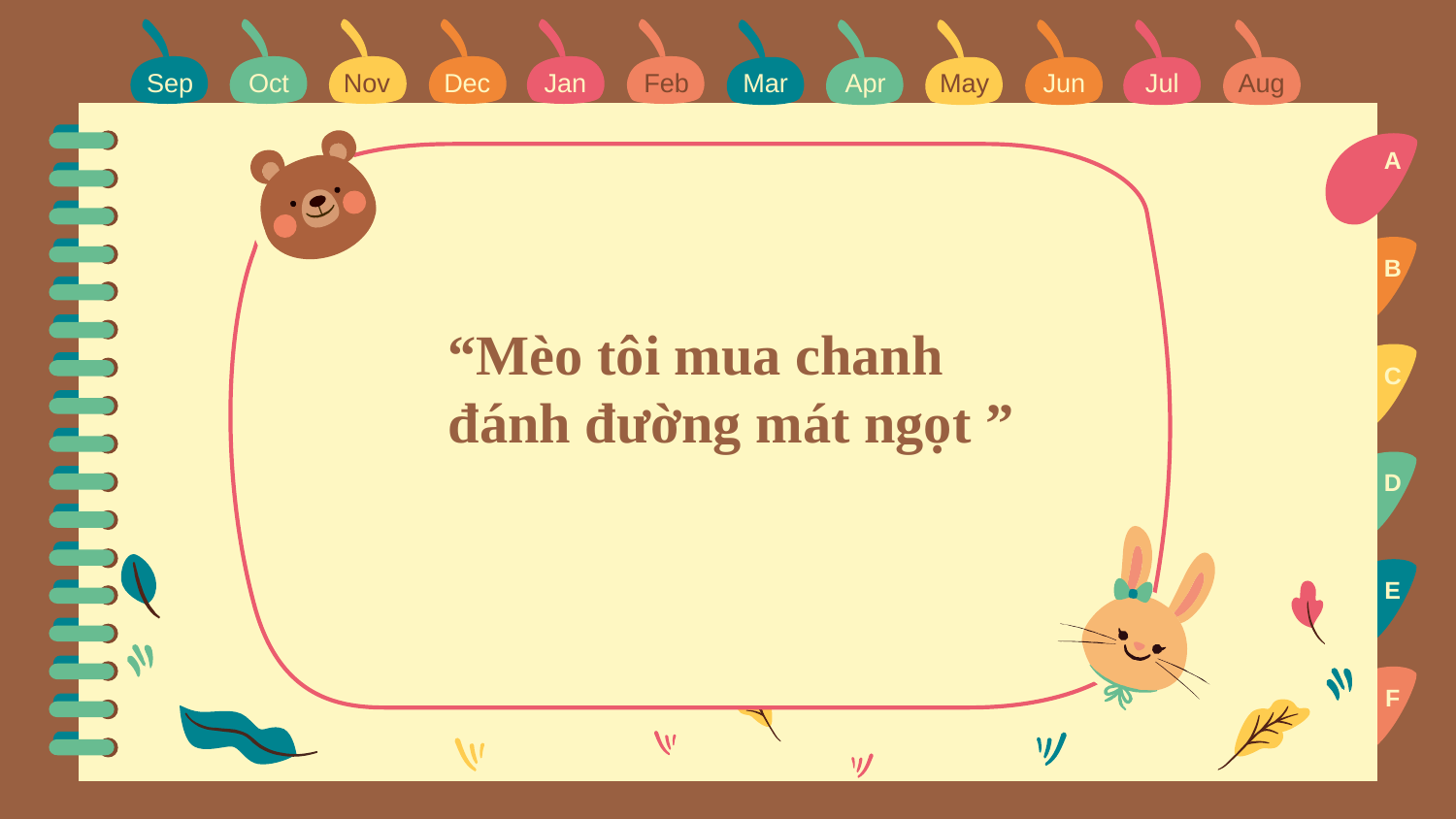

Sep
Oct
Nov
Dec
Jan
Feb
Mar
Apr
May
Jun
Jul
Aug

A

B
# “Mèo tôi mua chanh đánh đường mát ngọt ”
C
D

E
F